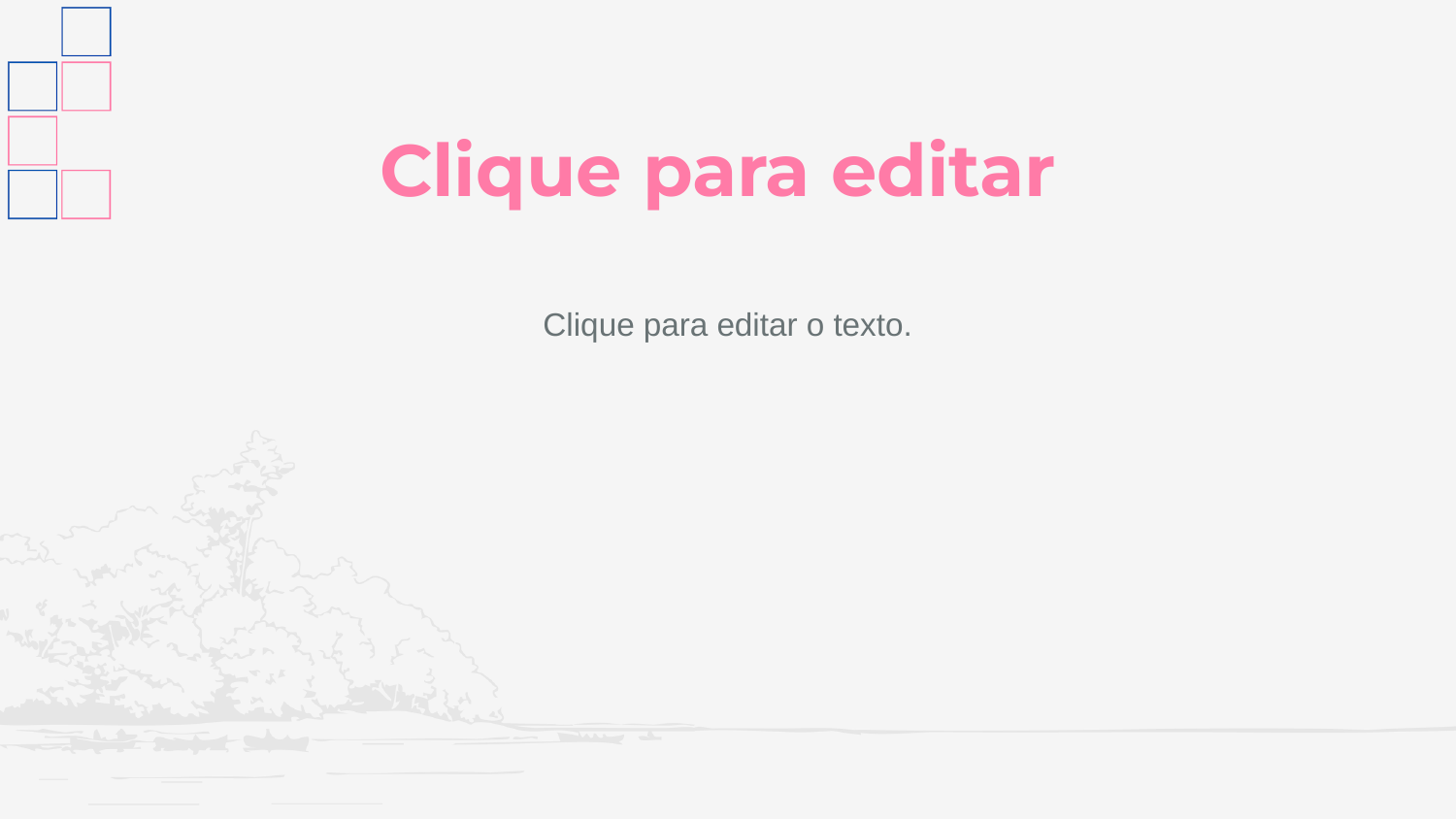

Clique para editar
Clique para editar o texto.